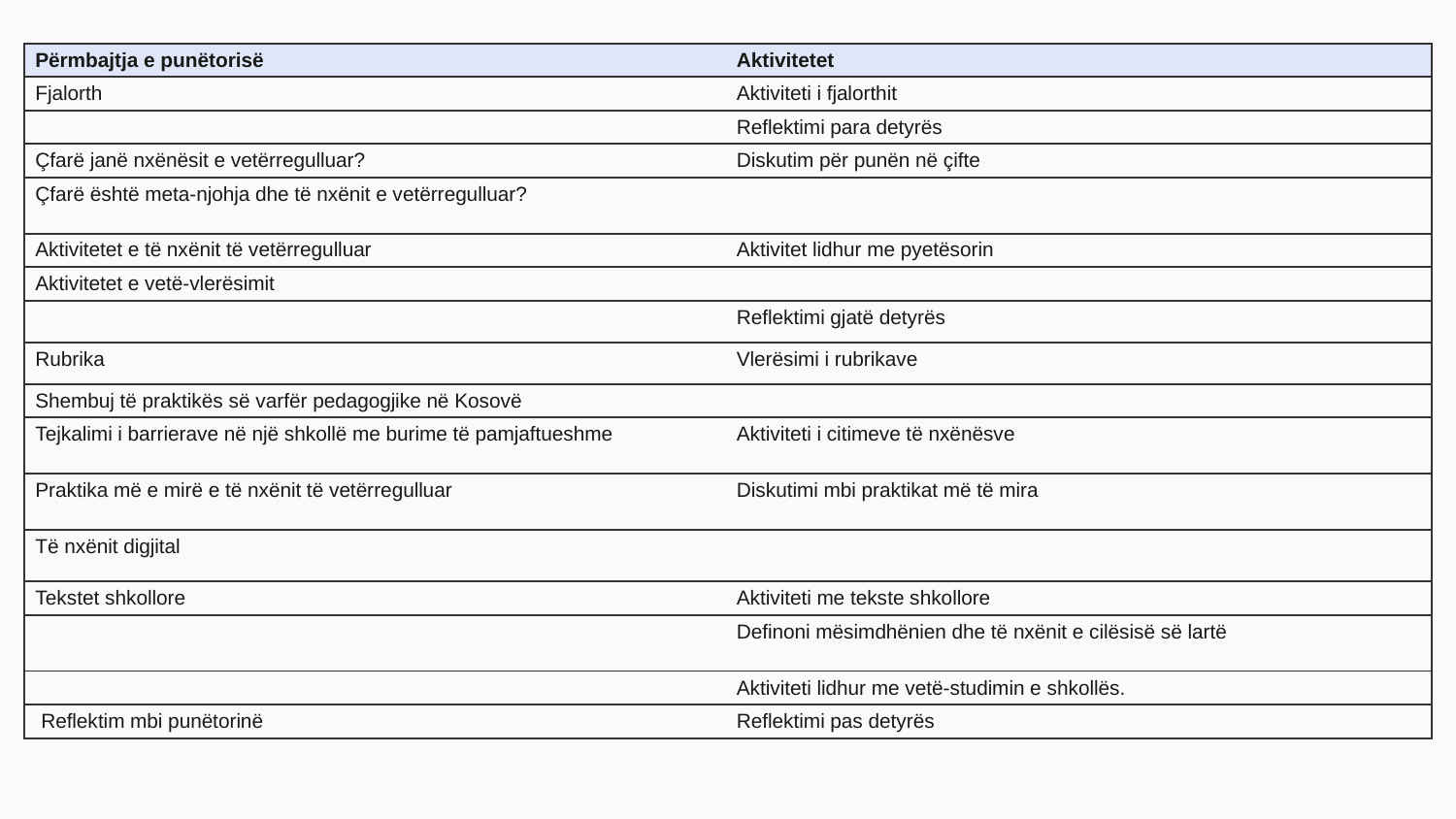

| Përmbajtja e punëtorisë | Aktivitetet |
| --- | --- |
| Fjalorth | Aktiviteti i fjalorthit |
|  | Reflektimi para detyrës |
| Çfarë janë nxënësit e vetërregulluar? | Diskutim për punën në çifte |
| Çfarë është meta-njohja dhe të nxënit e vetërregulluar? |  |
| Aktivitetet e të nxënit të vetërregulluar | Aktivitet lidhur me pyetësorin |
| Aktivitetet e vetë-vlerësimit |  |
|  | Reflektimi gjatë detyrës |
| Rubrika | Vlerësimi i rubrikave |
| Shembuj të praktikës së varfër pedagogjike në Kosovë |  |
| Tejkalimi i barrierave në një shkollë me burime të pamjaftueshme | Aktiviteti i citimeve të nxënësve |
| Praktika më e mirë e të nxënit të vetërregulluar | Diskutimi mbi praktikat më të mira |
| Të nxënit digjital |  |
| Tekstet shkollore | Aktiviteti me tekste shkollore |
|  | Definoni mësimdhënien dhe të nxënit e cilësisë së lartë |
|  | Aktiviteti lidhur me vetë-studimin e shkollës. |
| Reflektim mbi punëtorinë | Reflektimi pas detyrës |